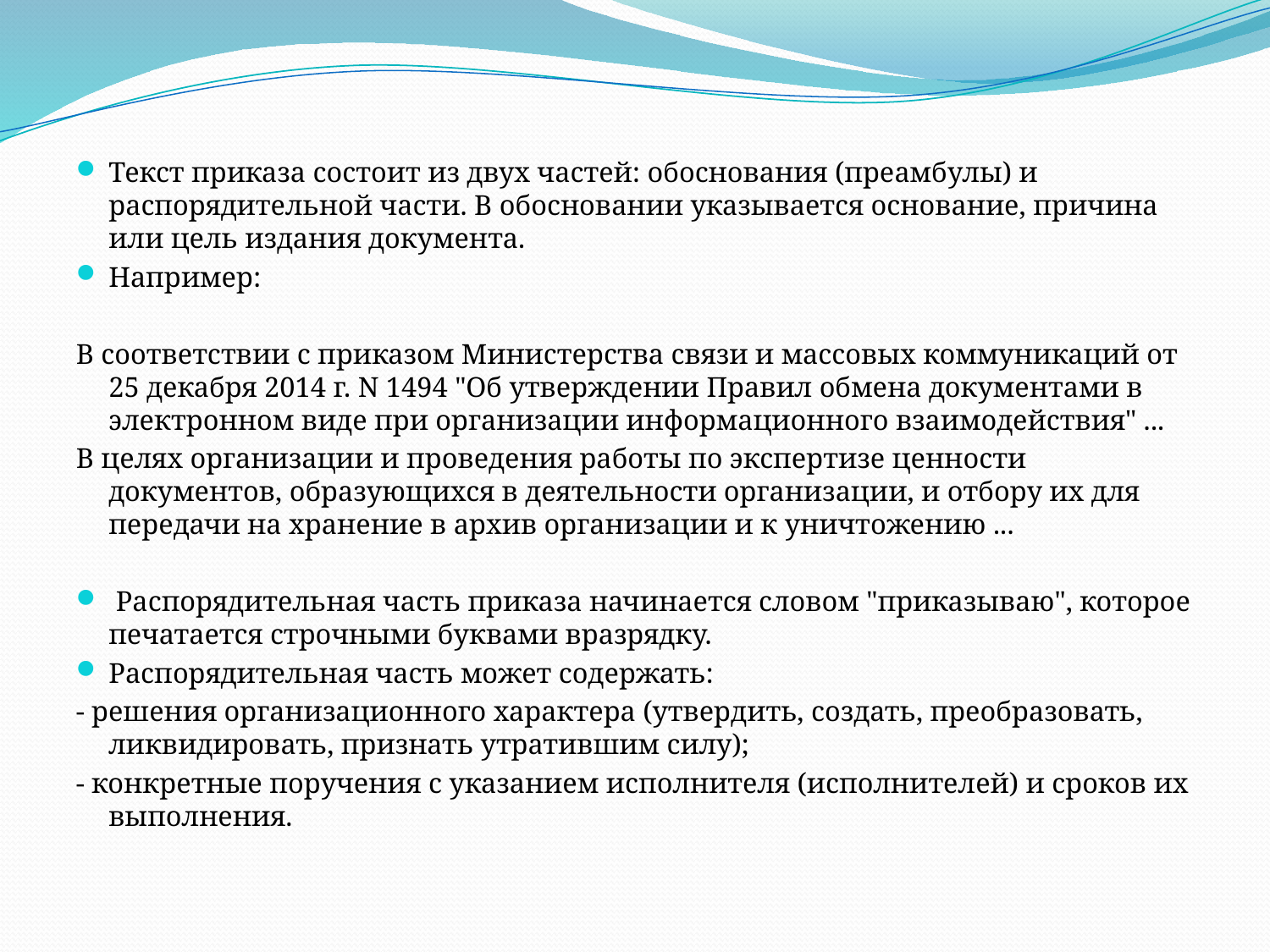

Текст приказа состоит из двух частей: обоснования (преамбулы) и распорядительной части. В обосновании указывается основание, причина или цель издания документа.
Например:

В соответствии с приказом Министерства связи и массовых коммуникаций от 25 декабря 2014 г. N 1494 "Об утверждении Правил обмена документами в электронном виде при организации информационного взаимодействия" ...
В целях организации и проведения работы по экспертизе ценности документов, образующихся в деятельности организации, и отбору их для передачи на хранение в архив организации и к уничтожению ...

 Распорядительная часть приказа начинается словом "приказываю", которое печатается строчными буквами вразрядку.
Распорядительная часть может содержать:
- решения организационного характера (утвердить, создать, преобразовать, ликвидировать, признать утратившим силу);
- конкретные поручения с указанием исполнителя (исполнителей) и сроков их выполнения.